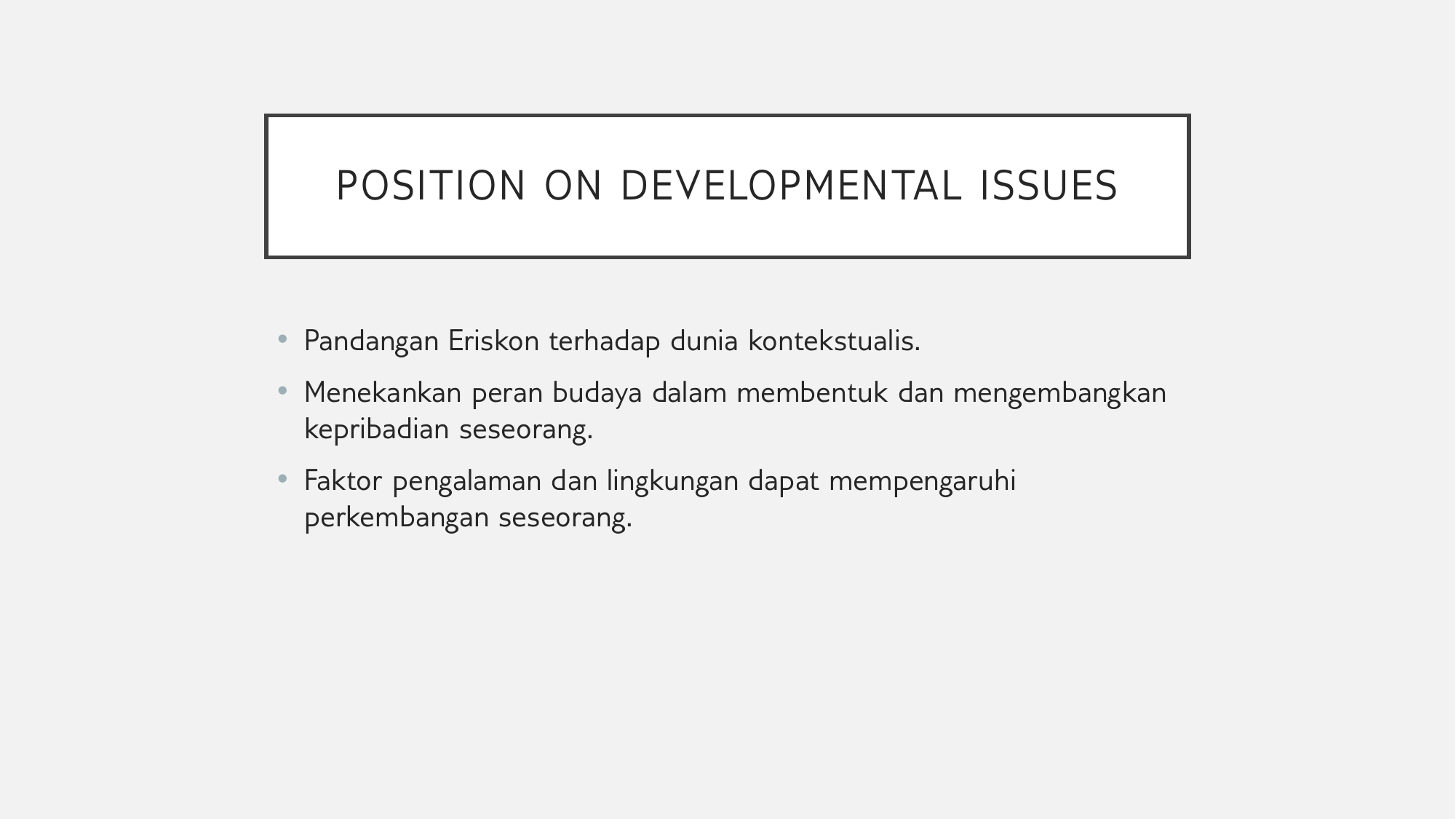

# Position on developmental issues
Pandangan Eriskon terhadap dunia kontekstualis.
Menekankan peran budaya dalam membentuk dan mengembangkan kepribadian seseorang.
Faktor pengalaman dan lingkungan dapat mempengaruhi perkembangan seseorang.